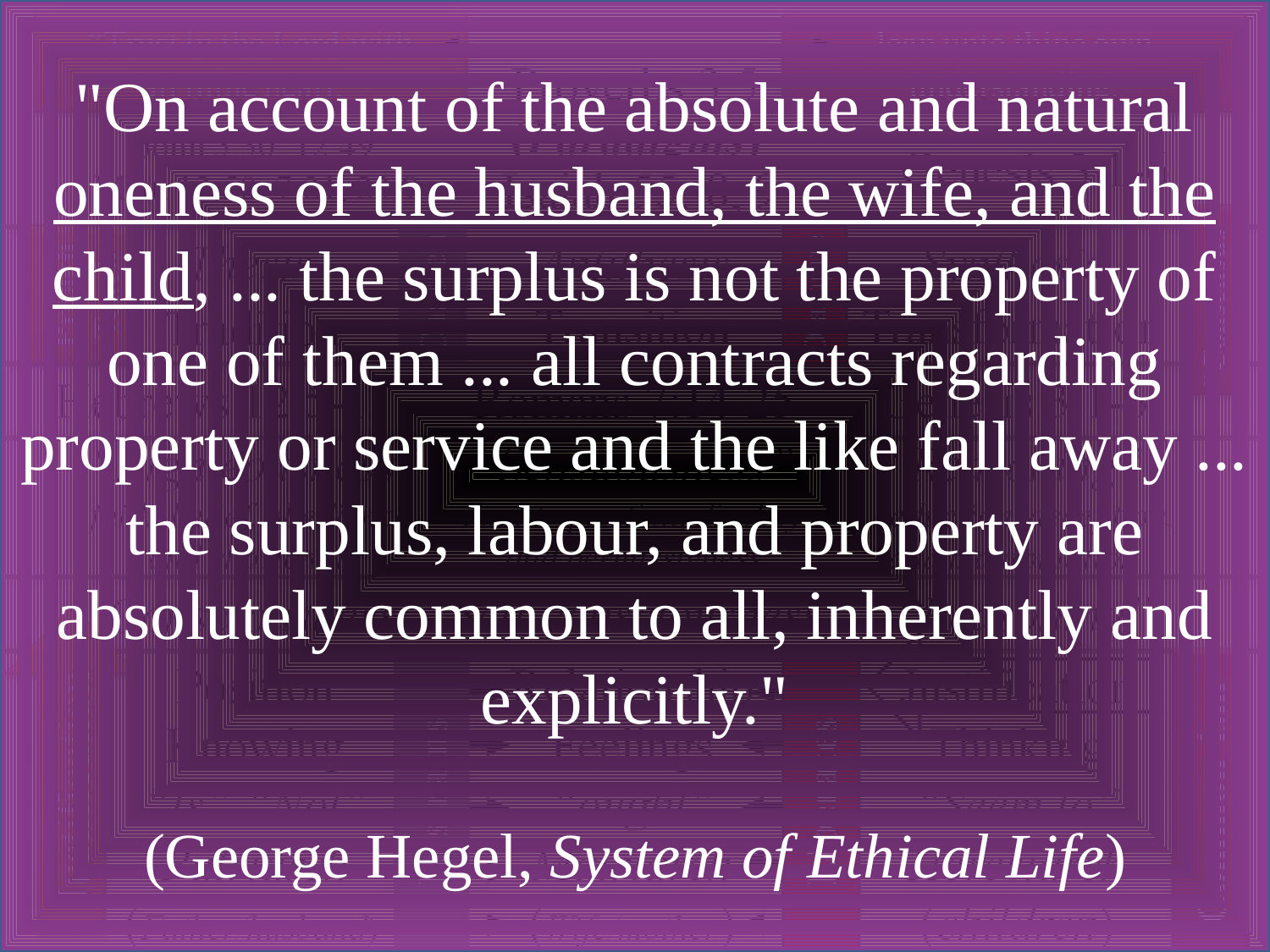

"On account of the absolute and natural oneness of the husband, the wife, and the child, ... the surplus is not the property of one of them ... all contracts regarding property or service and the like fall away ... the surplus, labour, and property are absolutely common to all, inherently and explicitly."

(George Hegel, System of Ethical Life)